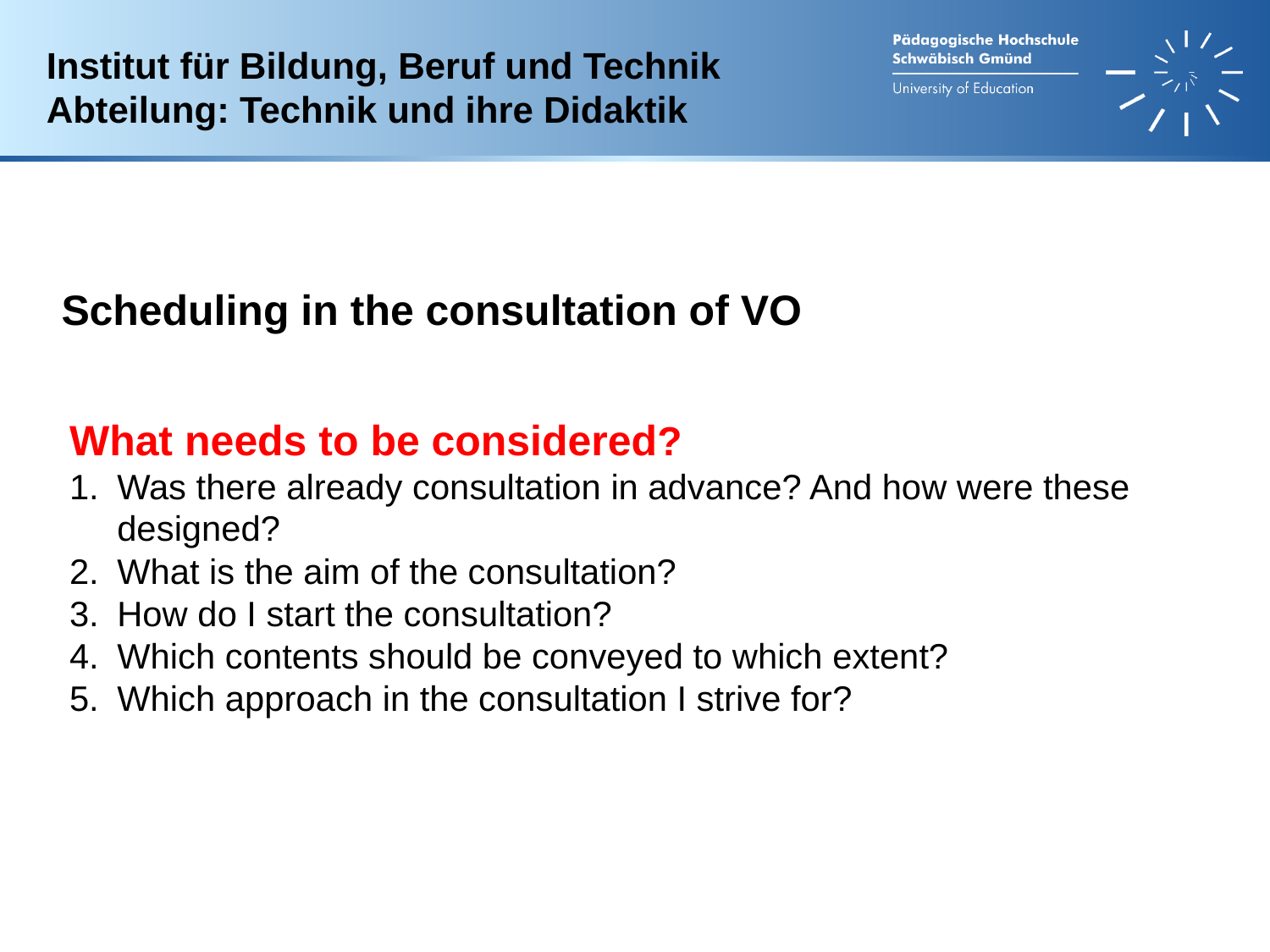

Institut für Bildung, Beruf und Technik
Abteilung: Technik und ihre Didaktik
Scheduling in the consultation of VO
What needs to be considered?
Was there already consultation in advance? And how were these designed?
What is the aim of the consultation?
How do I start the consultation?
Which contents should be conveyed to which extent?
Which approach in the consultation I strive for?